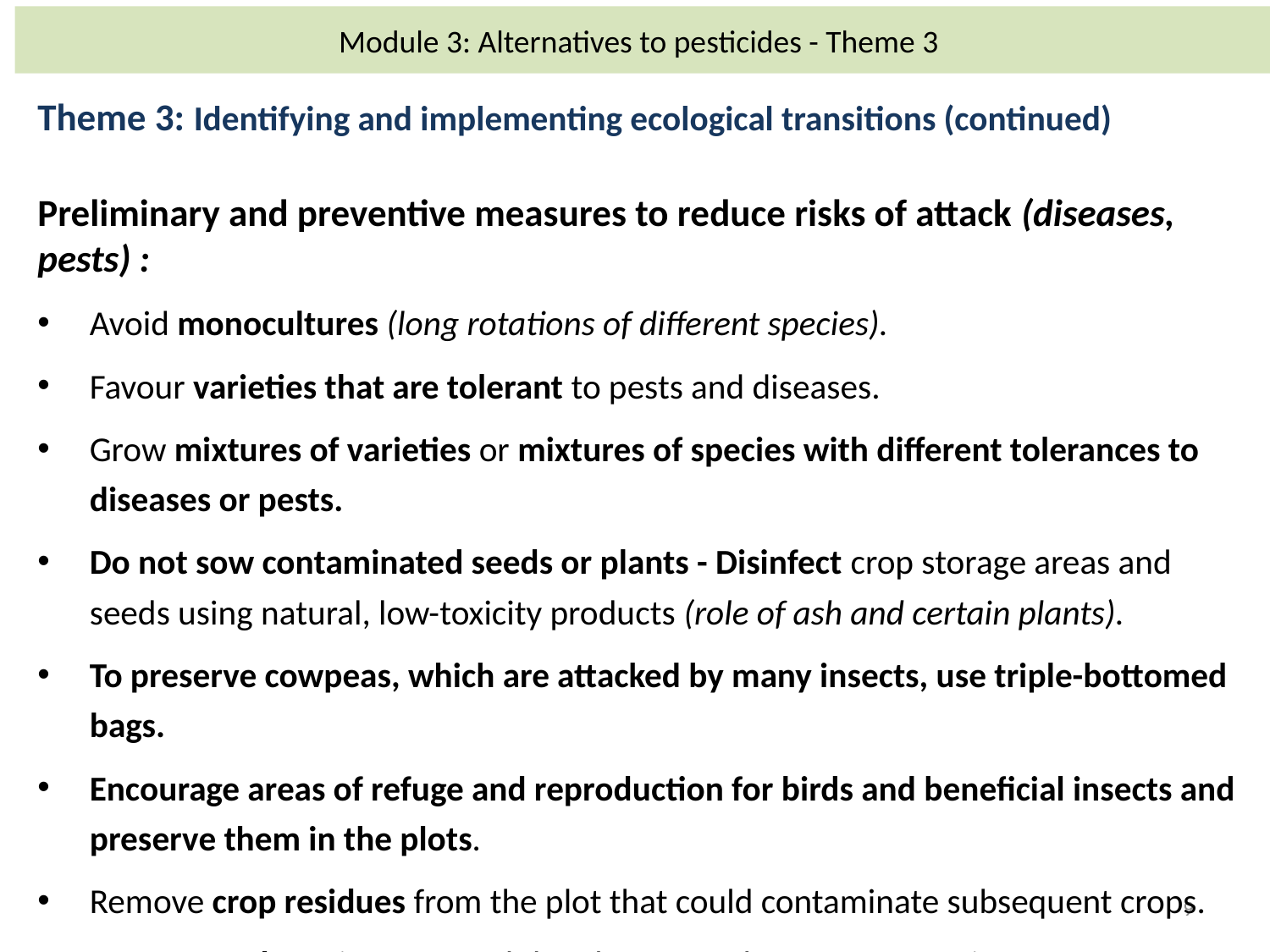

Module 3: Alternatives to pesticides - Theme 3
Theme 3: Identifying and implementing ecological transitions (continued)

Preliminary and preventive measures to reduce risks of attack (diseases, pests) :
Avoid monocultures (long rotations of different species).
Favour varieties that are tolerant to pests and diseases.
Grow mixtures of varieties or mixtures of species with different tolerances to diseases or pests.
Do not sow contaminated seeds or plants - Disinfect crop storage areas and seeds using natural, low-toxicity products (role of ash and certain plants).
To preserve cowpeas, which are attacked by many insects, use triple-bottomed bags.
Encourage areas of refuge and reproduction for birds and beneficial insects and preserve them in the plots.
Remove crop residues from the plot that could contaminate subsequent crops.
Grow trap plants in or around the plot to repel or attract certain pests.
9